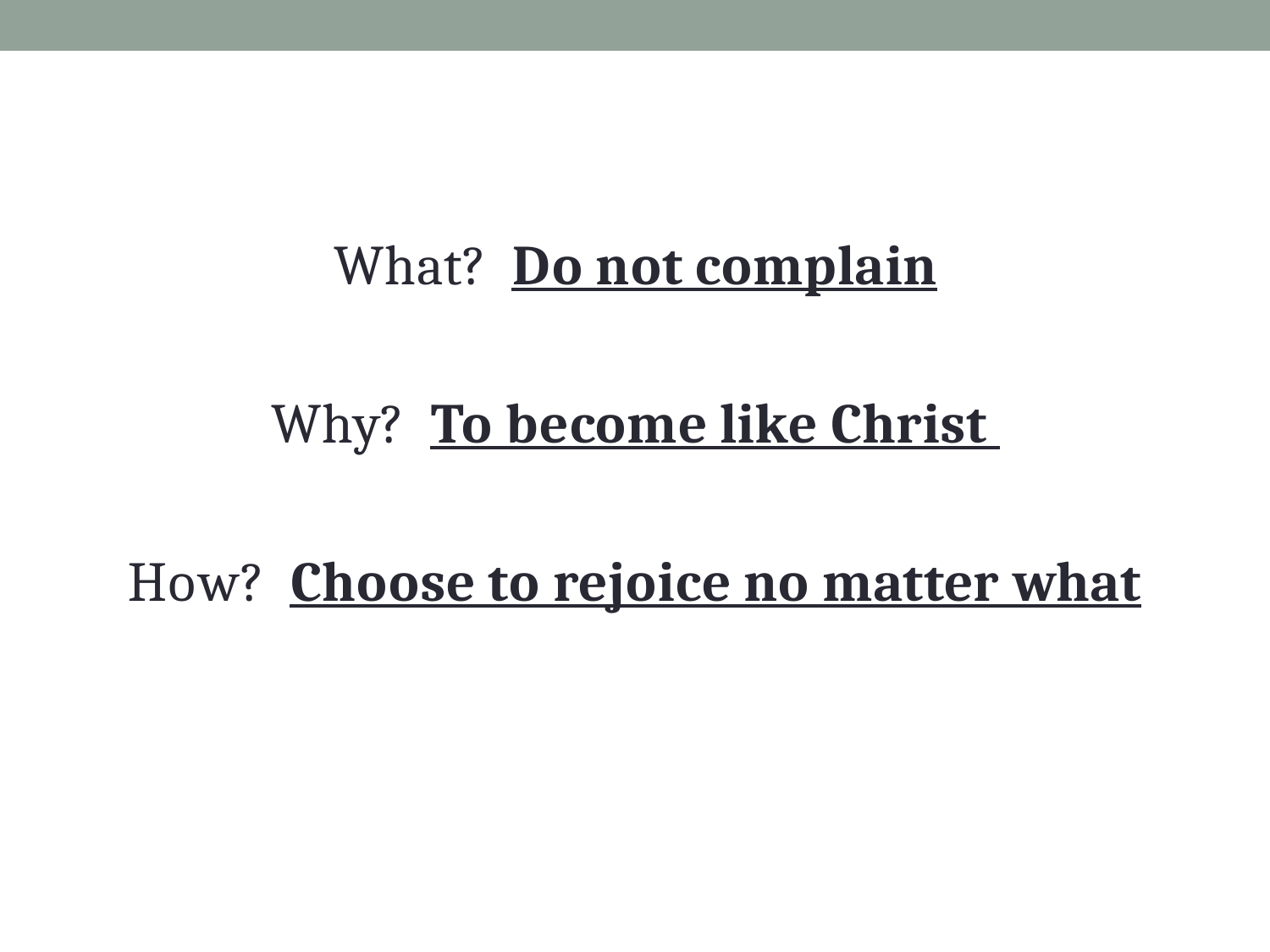

#
What?  Do not complain

Why?  To become like Christ

How?  Choose to rejoice no matter what